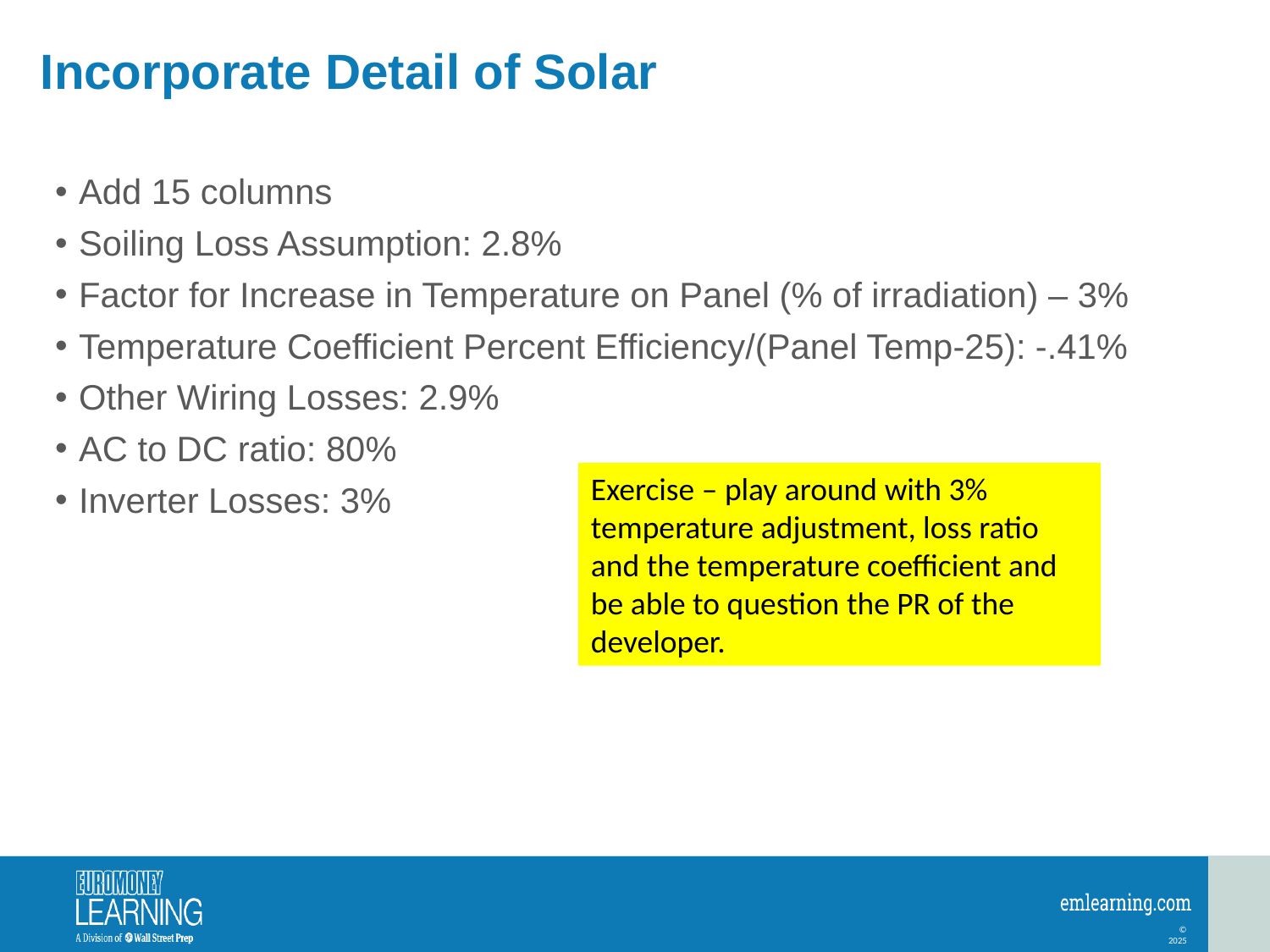

# Incorporate Detail of Solar
Add 15 columns
Soiling Loss Assumption: 2.8%
Factor for Increase in Temperature on Panel (% of irradiation) – 3%
Temperature Coefficient Percent Efficiency/(Panel Temp-25): -.41%
Other Wiring Losses: 2.9%
AC to DC ratio: 80%
Inverter Losses: 3%

Exercise – play around with 3% temperature adjustment, loss ratio and the temperature coefficient and be able to question the PR of the developer.